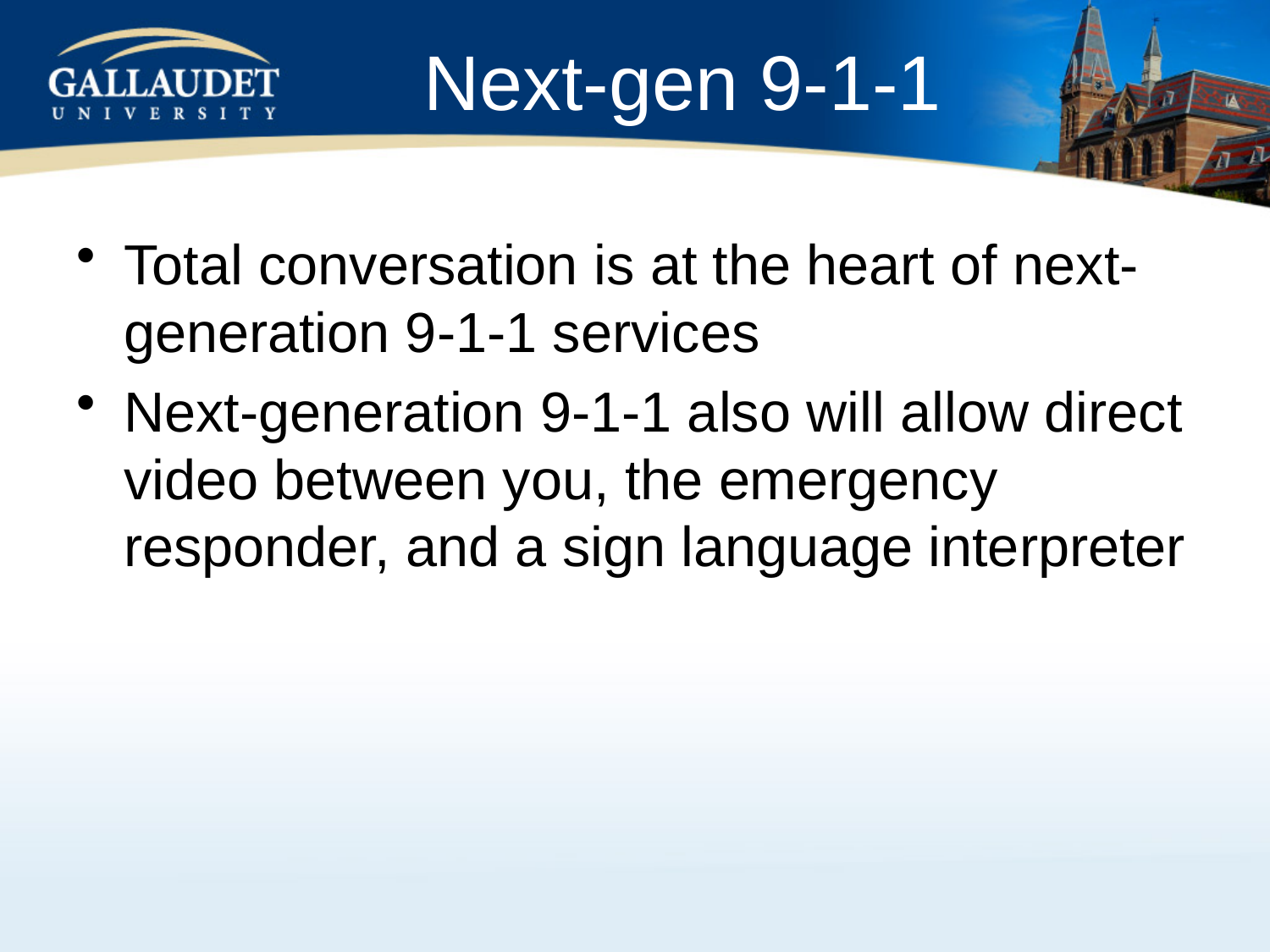

# Next-gen 9-1-1
Total conversation is at the heart of next-generation 9-1-1 services
Next-generation 9-1-1 also will allow direct video between you, the emergency responder, and a sign language interpreter